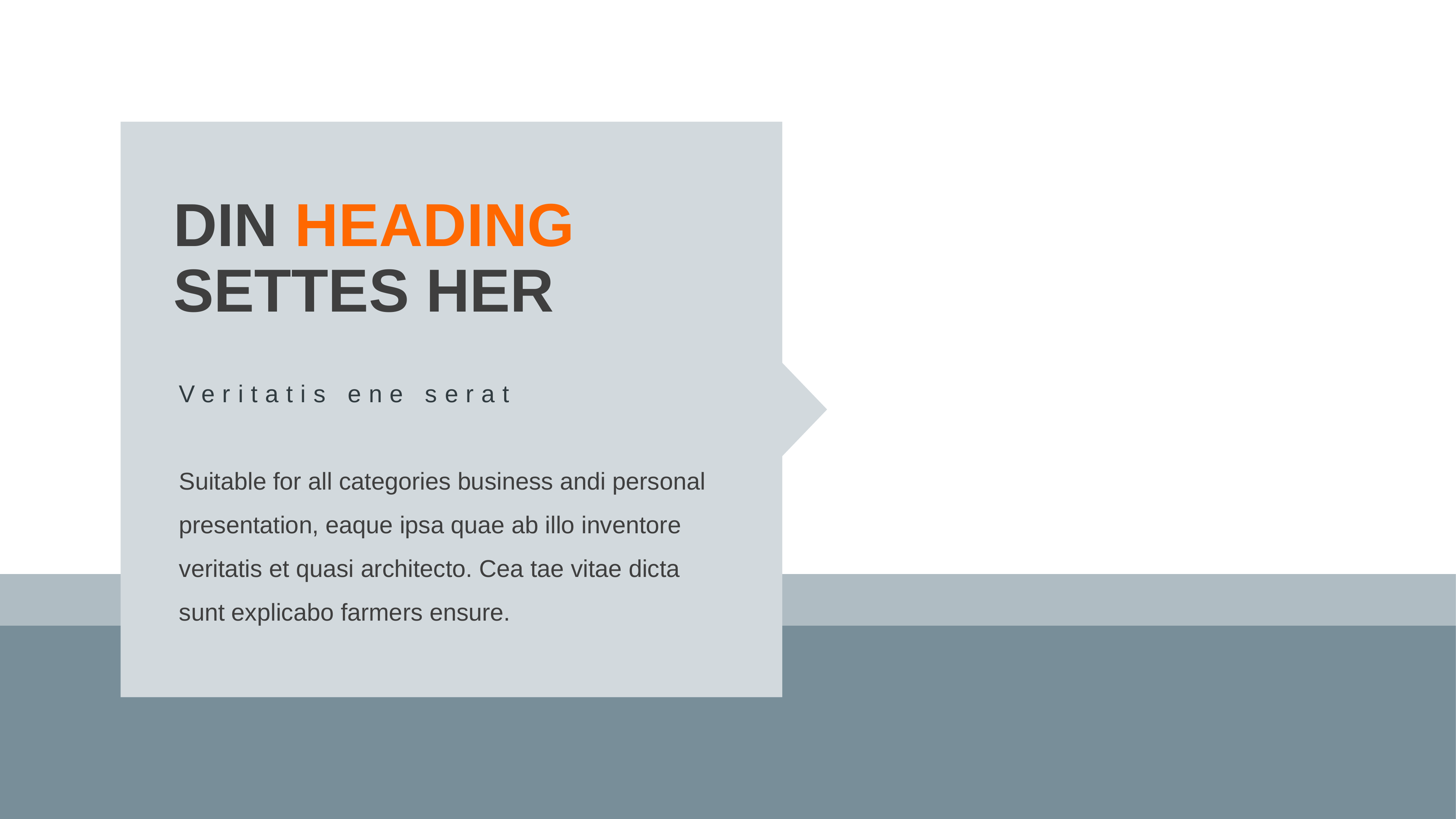

DIN HEADING
SETTES HER
Veritatis ene serat

Suitable for all categories business andi personal presentation, eaque ipsa quae ab illo inventore veritatis et quasi architecto. Cea tae vitae dicta sunt explicabo farmers ensure.